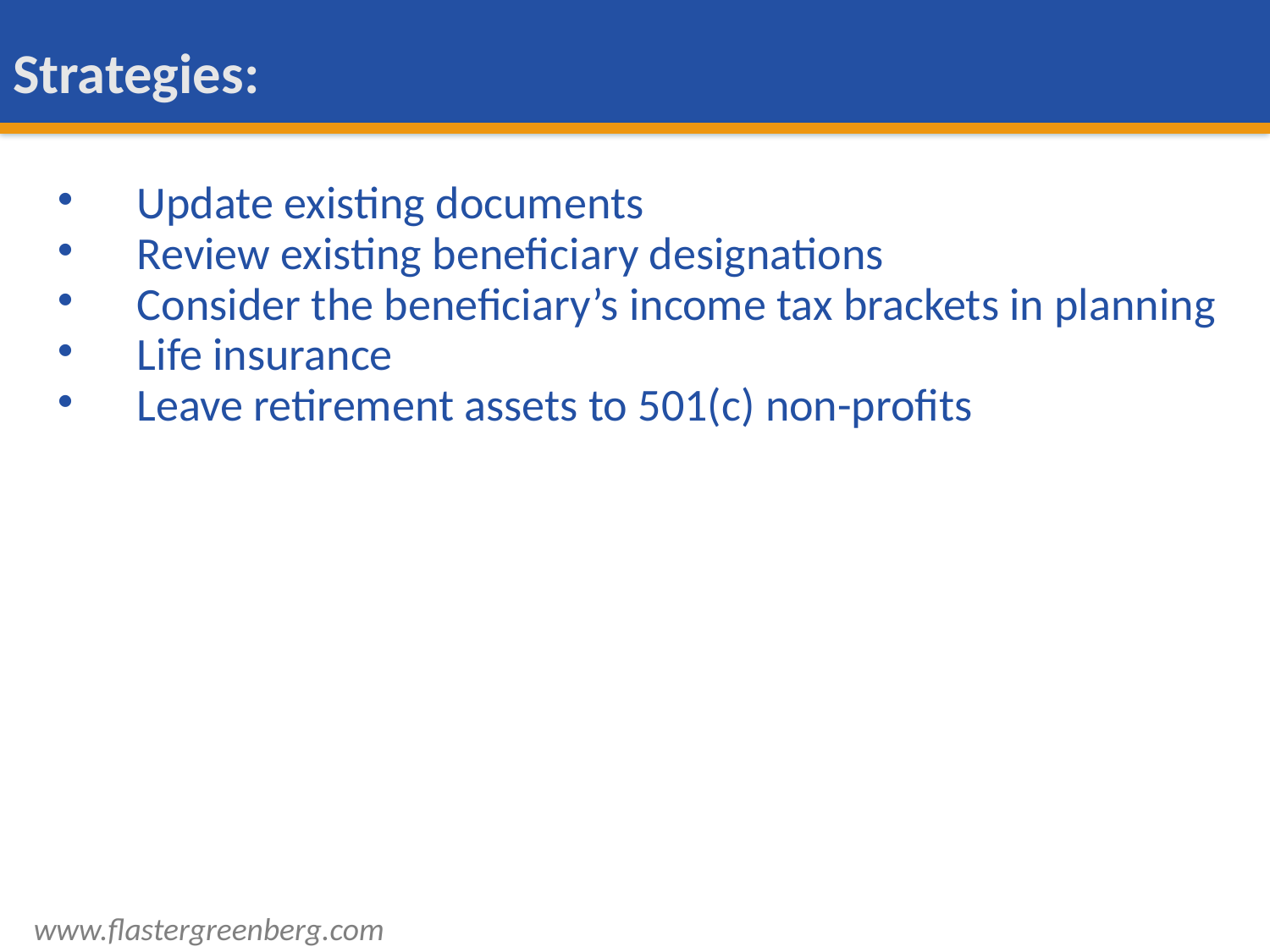

# Strategies:
Update existing documents
Review existing beneficiary designations
Consider the beneficiary’s income tax brackets in planning
Life insurance
Leave retirement assets to 501(c) non-profits